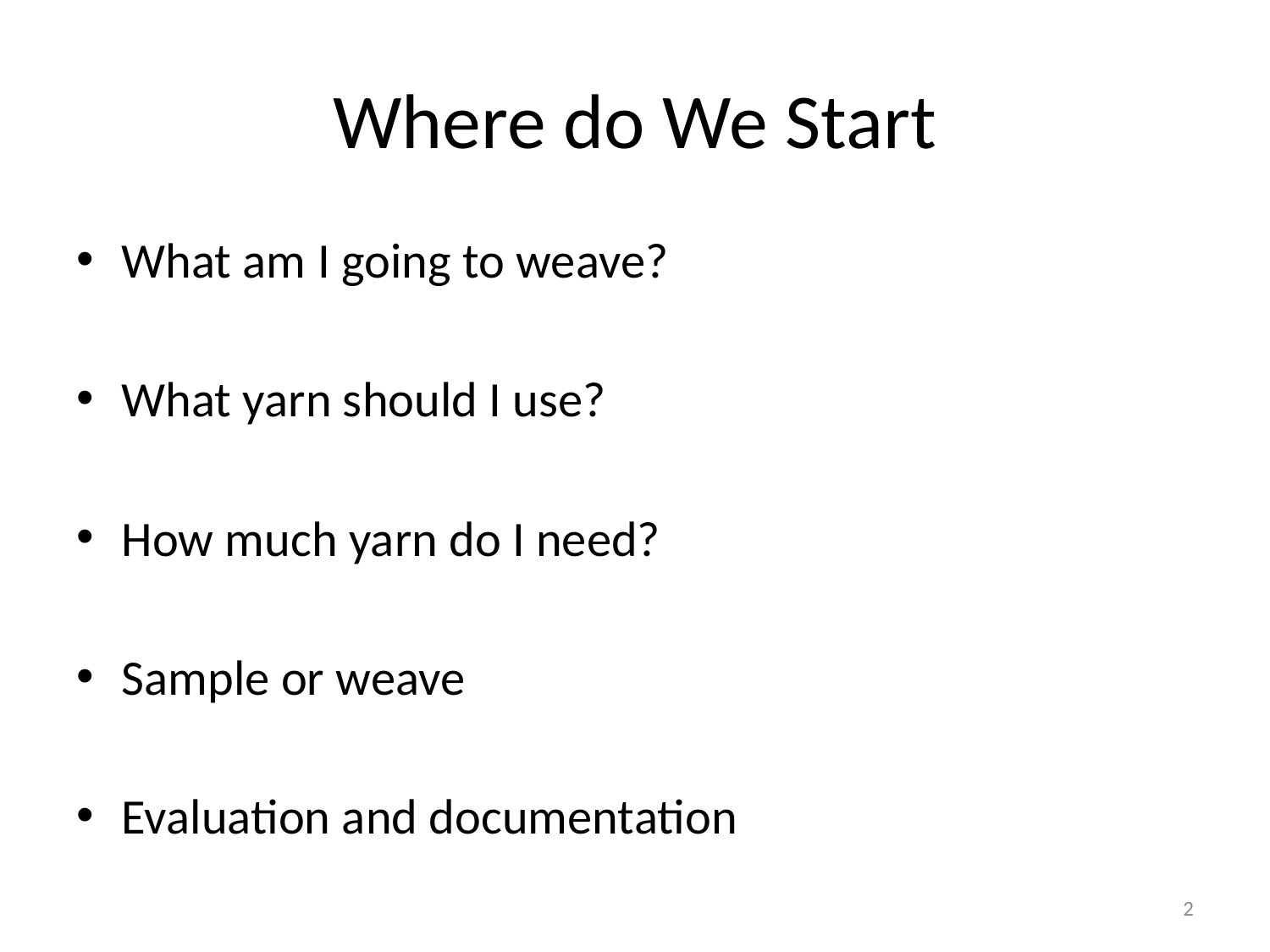

# Where do We Start
What am I going to weave?

What yarn should I use?

How much yarn do I need?

Sample or weave

Evaluation and documentation
2